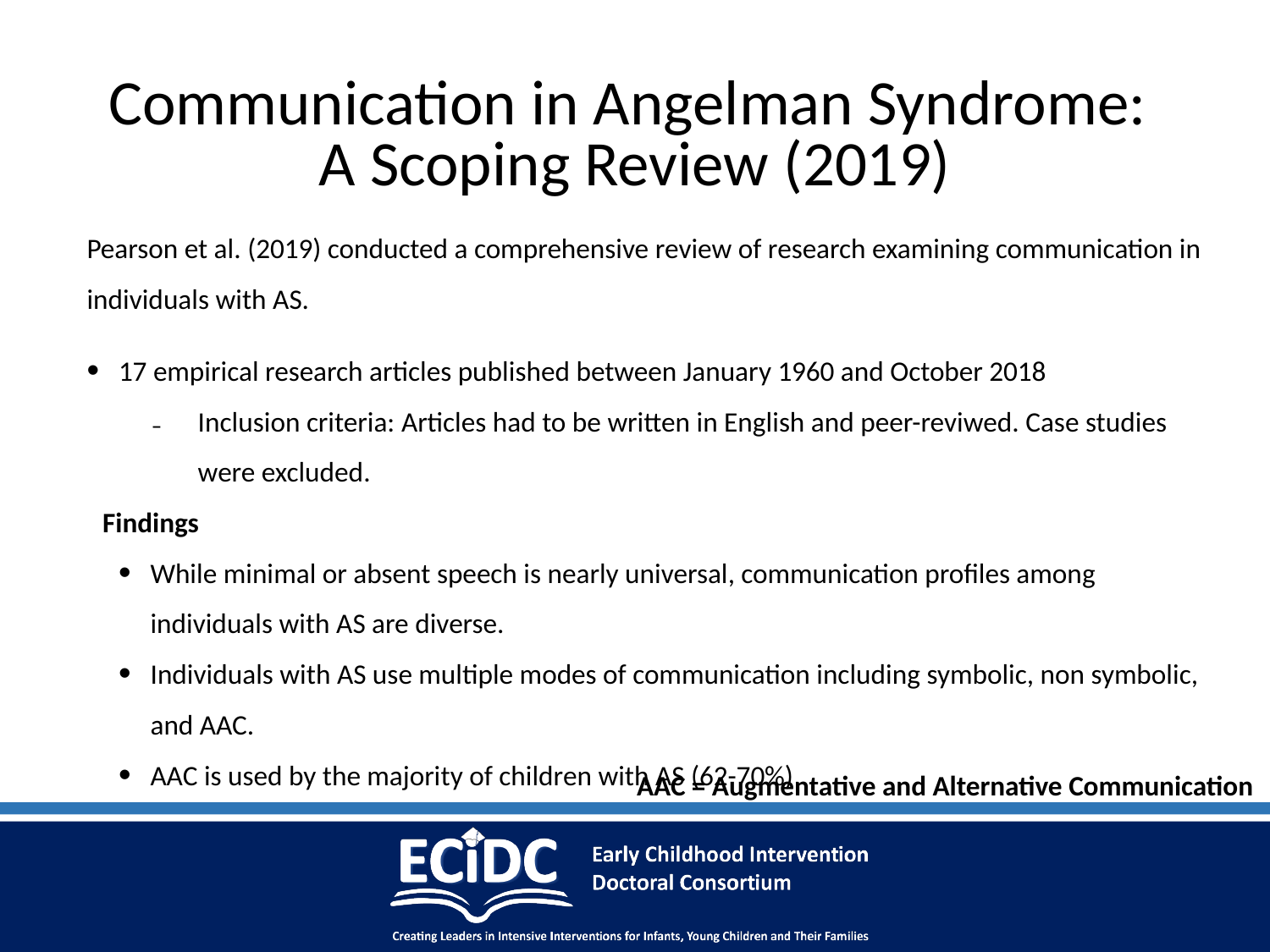

# Communication in Angelman Syndrome: A Scoping Review (2019)
Pearson et al. (2019) conducted a comprehensive review of research examining communication in individuals with AS.
17 empirical research articles published between January 1960 and October 2018
Inclusion criteria: Articles had to be written in English and peer-reviwed. Case studies were excluded.
Findings
While minimal or absent speech is nearly universal, communication profiles among individuals with AS are diverse.
Individuals with AS use multiple modes of communication including symbolic, non symbolic, and AAC.
AAC is used by the majority of children with AS (62-70%)
AAC = Augmentative and Alternative Communication